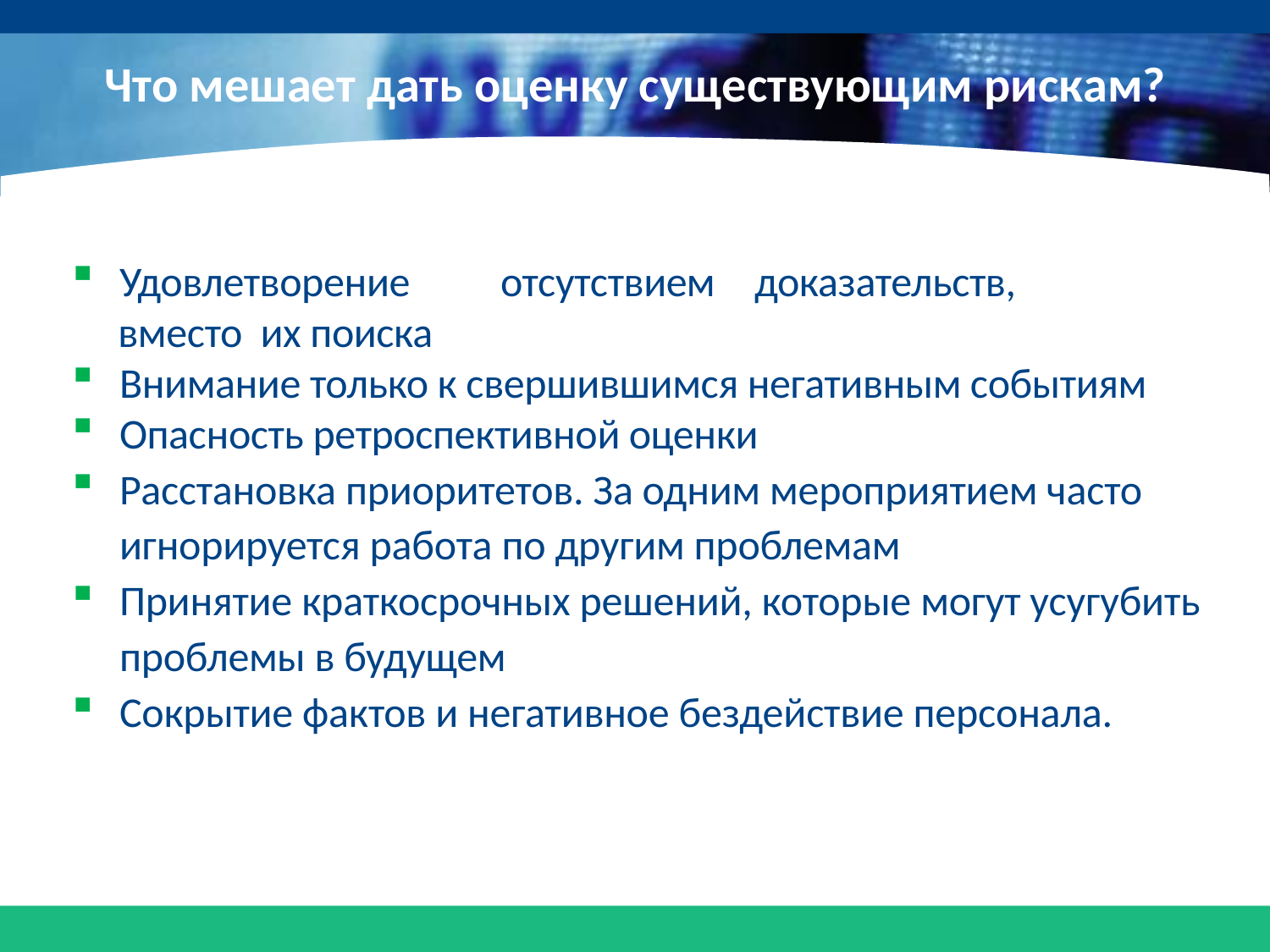

# Что мешает дать оценку существующим рискам?
Удовлетворение	отсутствием	доказательств,
     вместо  их поиска
Внимание только к свершившимся негативным событиям
Опасность ретроспективной оценки
Расстановка приоритетов. За одним мероприятием часто игнорируется работа по другим проблемам
Принятие краткосрочных решений, которые могут усугубить проблемы в будущем
Сокрытие фактов и негативное бездействие персонала.